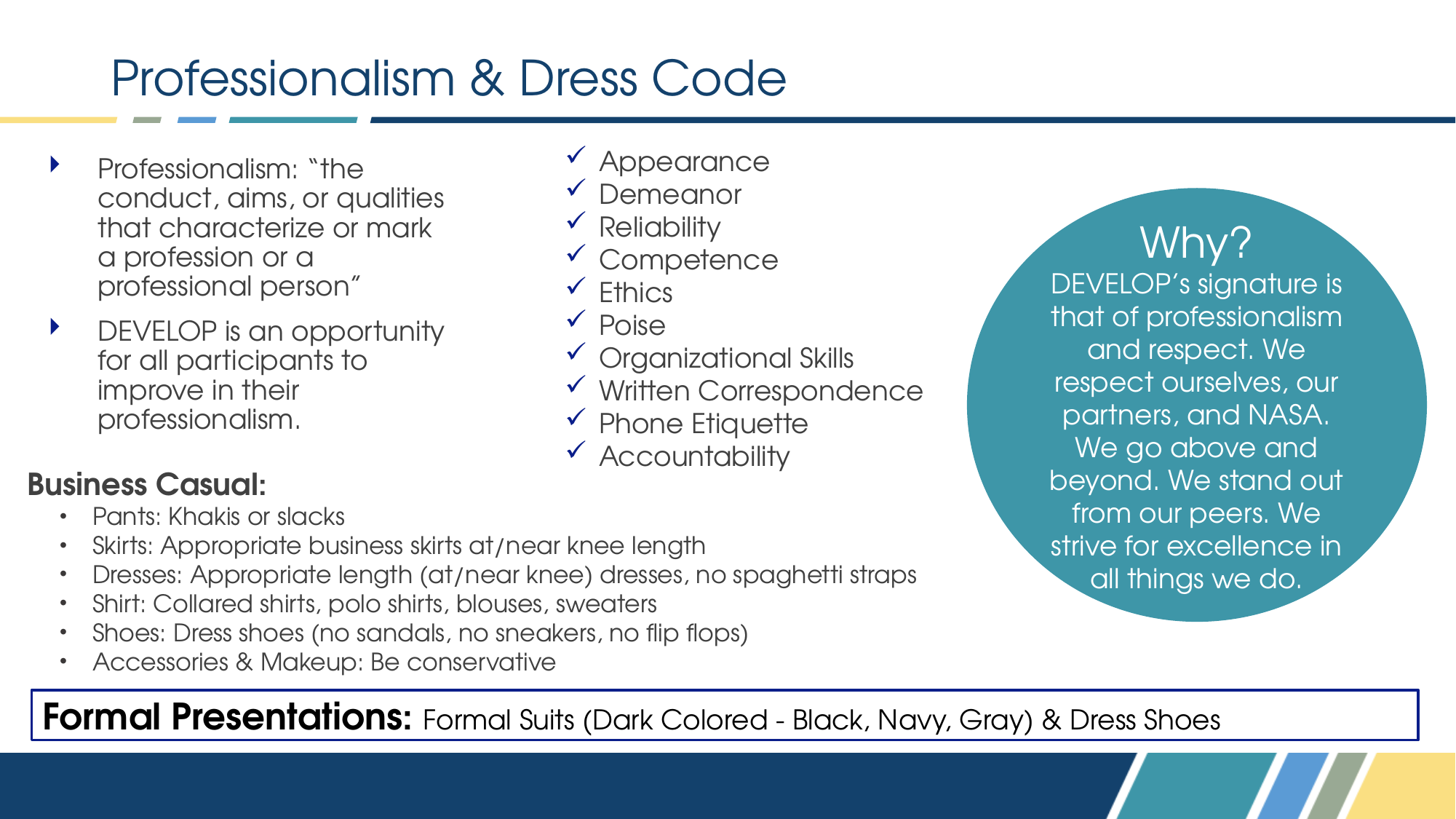

# Professionalism & Dress Code
Appearance
Demeanor
Reliability
Competence
Ethics
Poise
Organizational Skills
Written Correspondence
Phone Etiquette
Accountability
Professionalism: “the conduct, aims, or qualities that characterize or mark a profession or a professional person”
DEVELOP is an opportunity for all participants to improve in their professionalism.
Why?
DEVELOP’s signature is that of professionalism and respect. We respect ourselves, our partners, and NASA. We go above and beyond. We stand out from our peers. We strive for excellence in all things we do.
Business Casual:
Pants: Khakis or slacks
Skirts: Appropriate business skirts at/near knee length
Dresses: Appropriate length (at/near knee) dresses, no spaghetti straps
Shirt: Collared shirts, polo shirts, blouses, sweaters
Shoes: Dress shoes (no sandals, no sneakers, no flip flops)
Accessories & Makeup: Be conservative
Formal Presentations: Formal Suits (Dark Colored - Black, Navy, Gray) & Dress Shoes